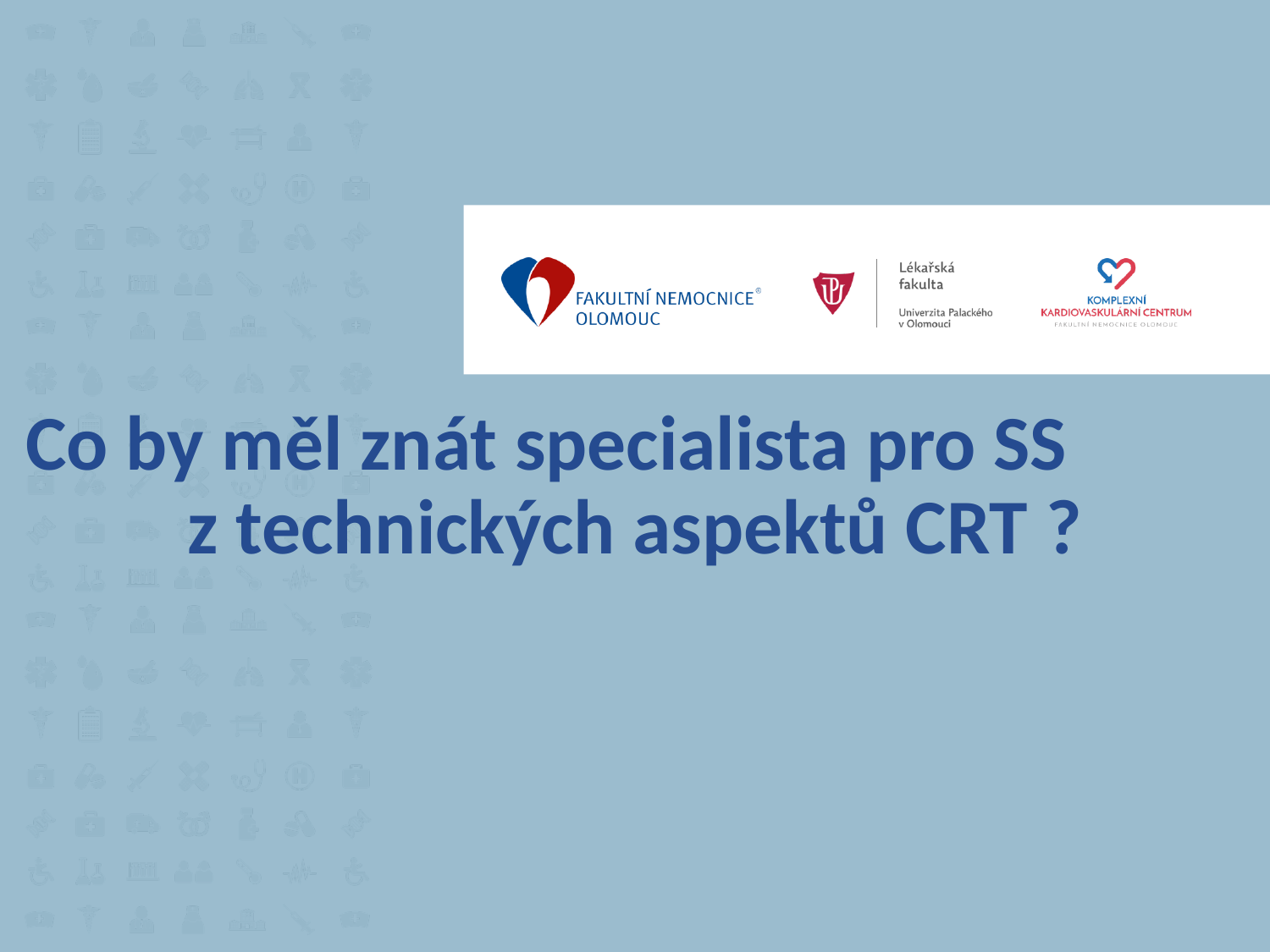

# Co by měl znát specialista pro SS           z technických aspektů CRT ?